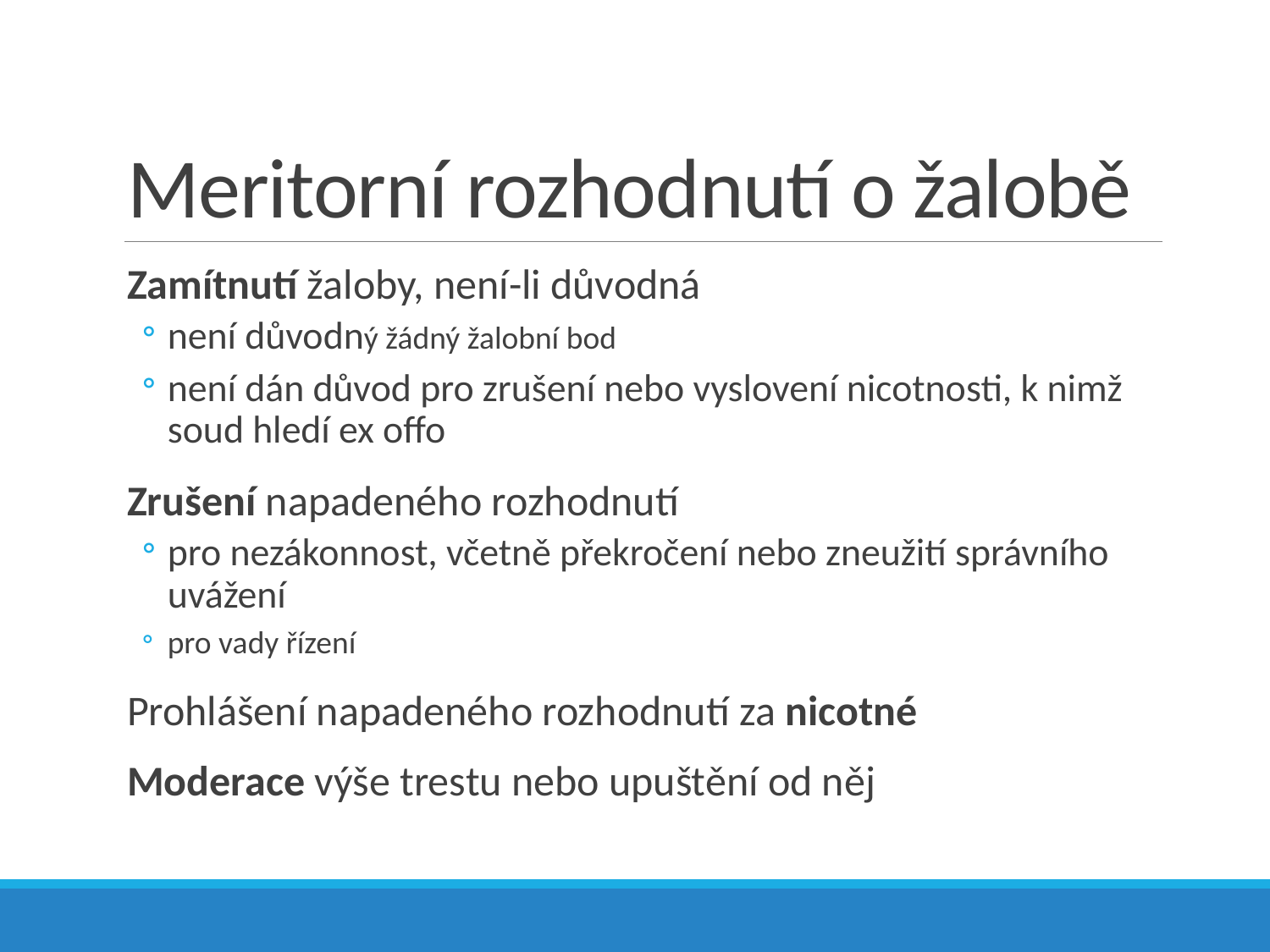

# Meritorní rozhodnutí o žalobě
Zamítnutí žaloby, není-li důvodná
není důvodný žádný žalobní bod
není dán důvod pro zrušení nebo vyslovení nicotnosti, k nimž soud hledí ex offo
Zrušení napadeného rozhodnutí
pro nezákonnost, včetně překročení nebo zneužití správního uvážení
pro vady řízení
Prohlášení napadeného rozhodnutí za nicotné
Moderace výše trestu nebo upuštění od něj